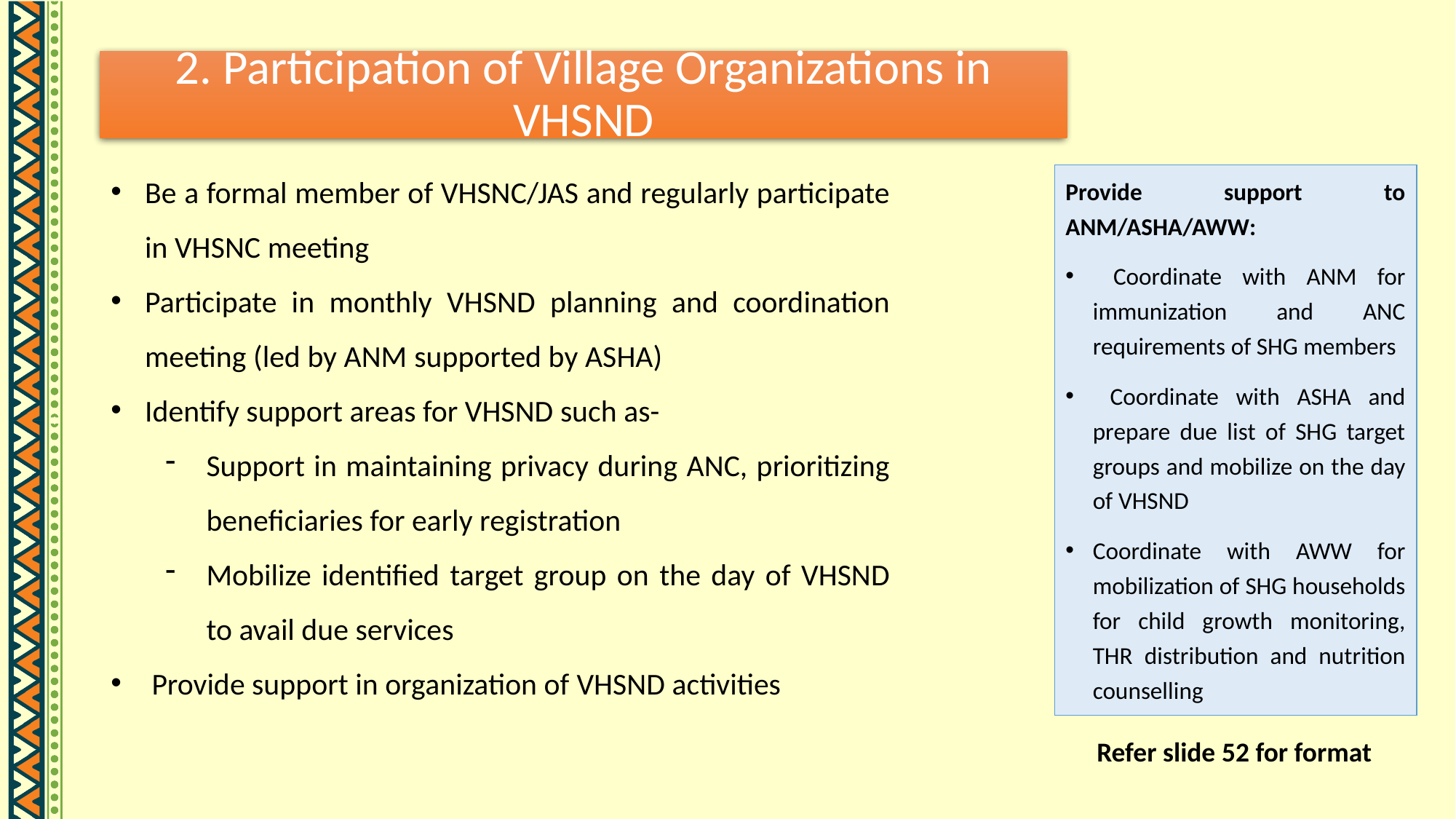

# 2. Participation of Village Organizations in VHSND
Be a formal member of VHSNC/JAS and regularly participate in VHSNC meeting
Participate in monthly VHSND planning and coordination meeting (led by ANM supported by ASHA)
Identify support areas for VHSND such as-
Support in maintaining privacy during ANC, prioritizing beneficiaries for early registration
Mobilize identified target group on the day of VHSND to avail due services
 Provide support in organization of VHSND activities
Provide support to ANM/ASHA/AWW:
 Coordinate with ANM for immunization and ANC requirements of SHG members
 Coordinate with ASHA and prepare due list of SHG target groups and mobilize on the day of VHSND
Coordinate with AWW for mobilization of SHG households for child growth monitoring, THR distribution and nutrition counselling
Refer slide 52 for format